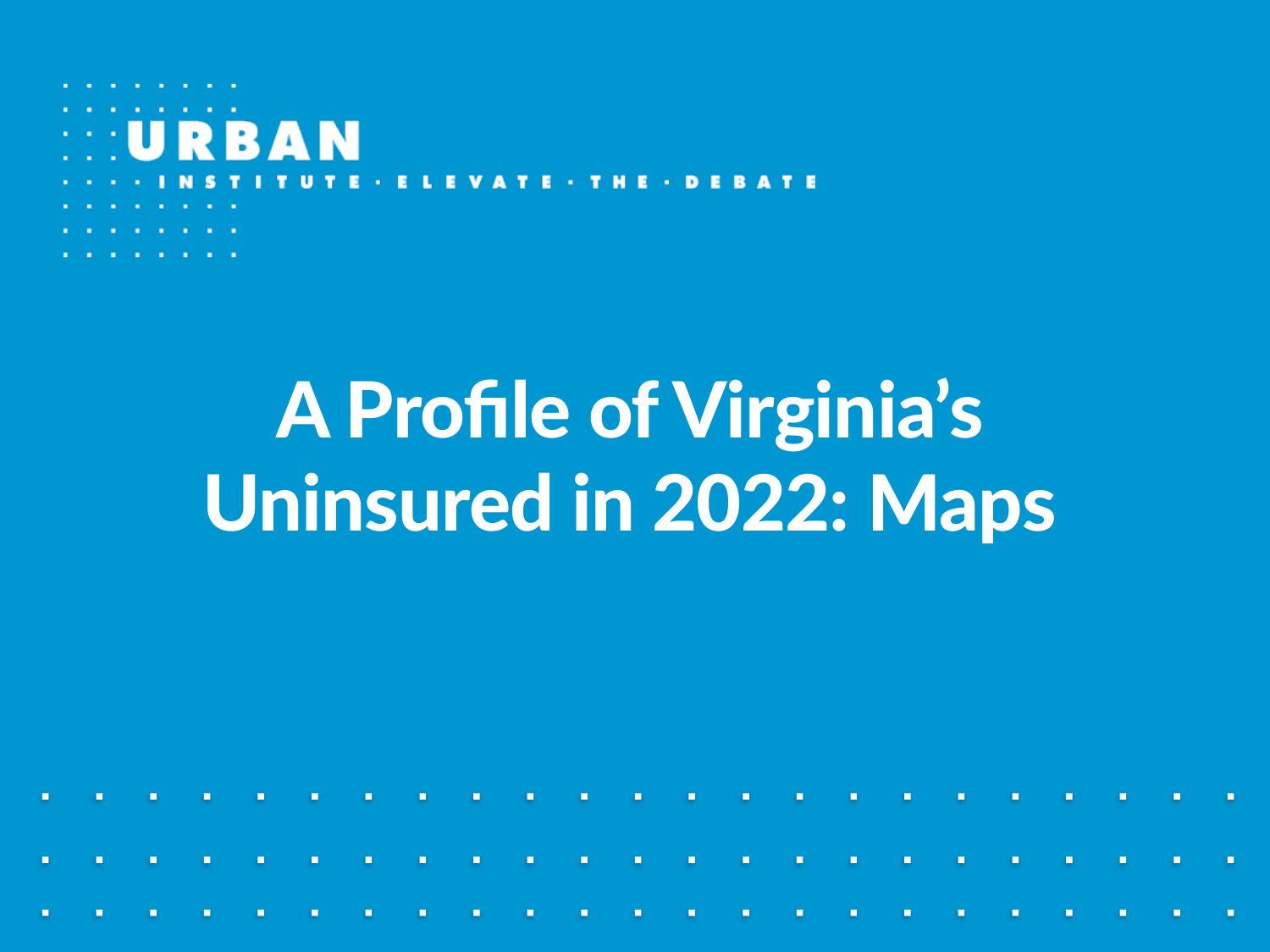

# A Profile of Virginia’s Uninsured in 2022: Maps